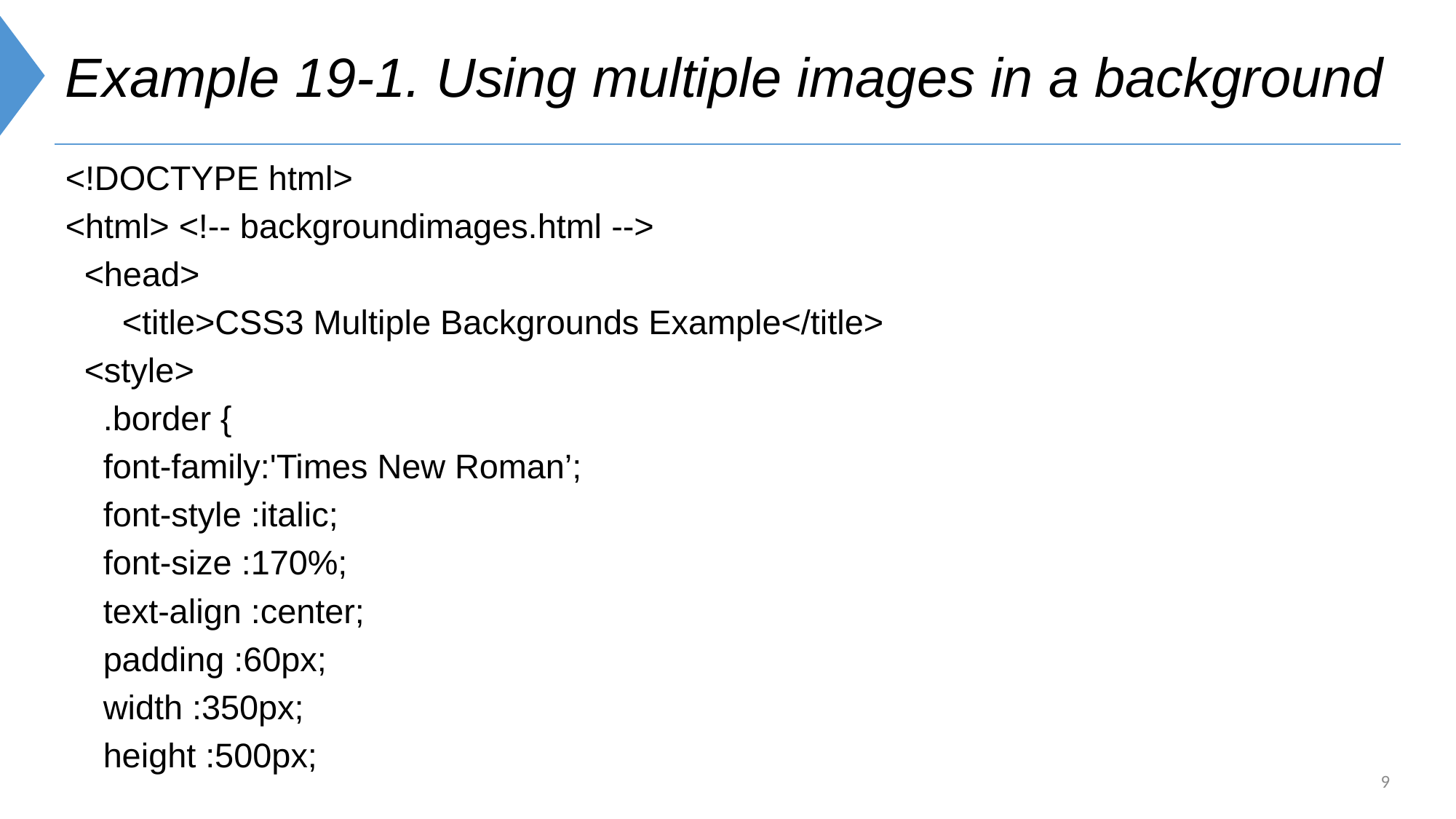

# Example 19-1. Using multiple images in a background
<!DOCTYPE html>
<html> <!-- backgroundimages.html -->
  <head>
      <title>CSS3 Multiple Backgrounds Example</title>
  <style>
    .border {
    font-family:'Times New Roman’;
    font-style :italic;
    font-size :170%;
    text-align :center;
    padding :60px;
    width :350px;
    height :500px;
9